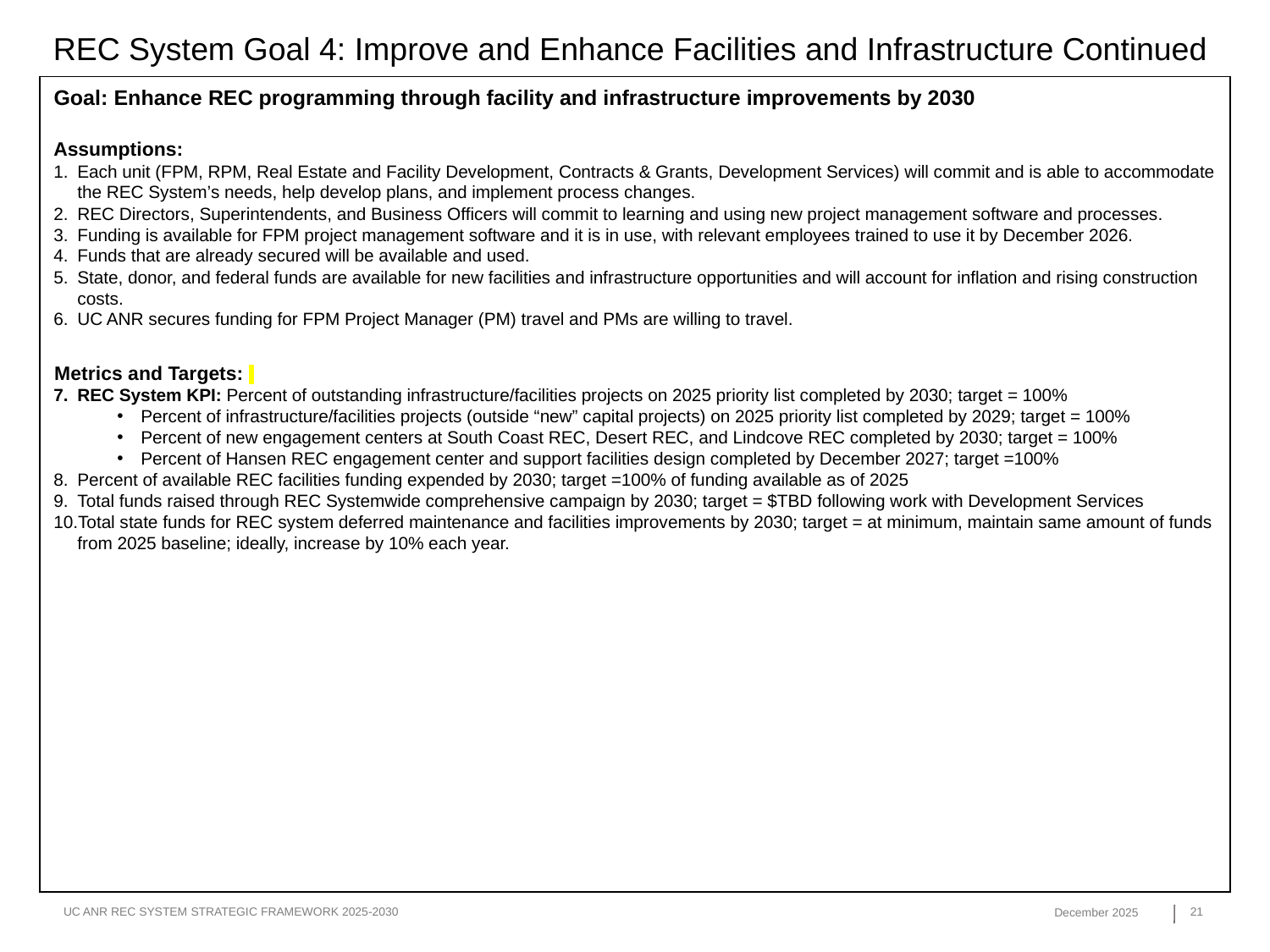

REC System Goal 4: Improve and Enhance Facilities and Infrastructure Continued

Goal: Enhance REC programming through facility and infrastructure improvements by 2030

Assumptions:
Each unit (FPM, RPM, Real Estate and Facility Development, Contracts & Grants, Development Services) will commit and is able to accommodate the REC System’s needs, help develop plans, and implement process changes.
REC Directors, Superintendents, and Business Officers will commit to learning and using new project management software and processes.
Funding is available for FPM project management software and it is in use, with relevant employees trained to use it by December 2026.
Funds that are already secured will be available and used.
State, donor, and federal funds are available for new facilities and infrastructure opportunities and will account for inflation and rising construction costs.
UC ANR secures funding for FPM Project Manager (PM) travel and PMs are willing to travel.

Metrics and Targets:
REC System KPI: Percent of outstanding infrastructure/facilities projects on 2025 priority list completed by 2030; target = 100%
Percent of infrastructure/facilities projects (outside “new” capital projects) on 2025 priority list completed by 2029; target = 100%
Percent of new engagement centers at South Coast REC, Desert REC, and Lindcove REC completed by 2030; target = 100%
Percent of Hansen REC engagement center and support facilities design completed by December 2027; target =100%
Percent of available REC facilities funding expended by 2030; target =100% of funding available as of 2025
Total funds raised through REC Systemwide comprehensive campaign by 2030; target = $TBD following work with Development Services
Total state funds for REC system deferred maintenance and facilities improvements by 2030; target = at minimum, maintain same amount of funds from 2025 baseline; ideally, increase by 10% each year.